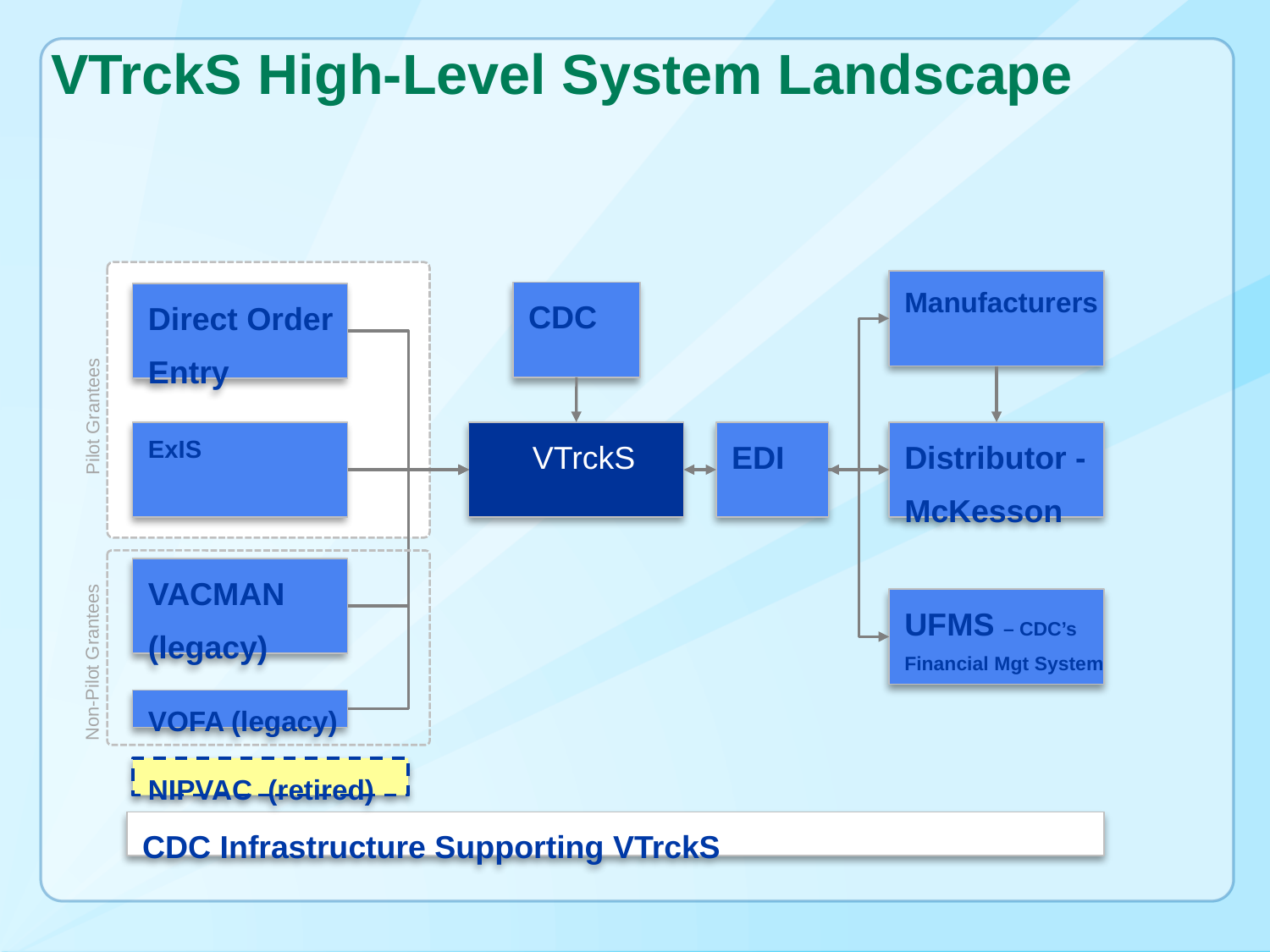

VTrckS High-Level System Landscape

Manufacturers
CDC
Direct Order Entry
Pilot Grantees
ExIS
VTrckS
EDI
Distributor - McKesson

VACMAN (legacy)
UFMS – CDC’s Financial Mgt System

Non-Pilot Grantees
VOFA (legacy)
NIPVAC  (retired)
CDC Infrastructure Supporting VTrckS